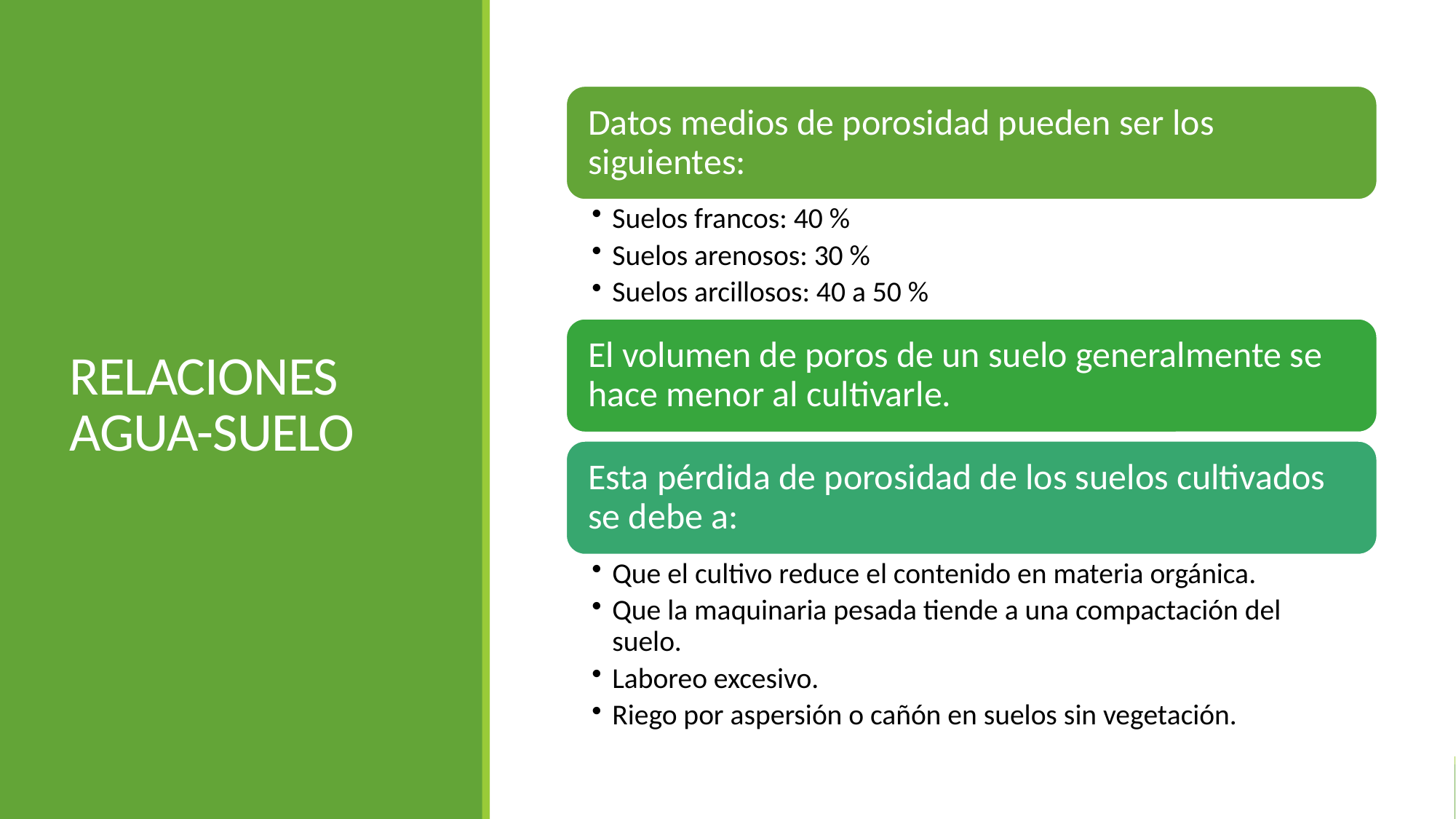

RELACIONES AGUA-SUELO
Datos medios de porosidad pueden ser los siguientes:
Suelos francos: 40 %
Suelos arenosos: 30 %
Suelos arcillosos: 40 a 50 %
El volumen de poros de un suelo generalmente se hace menor al cultivarle.
Esta pérdida de porosidad de los suelos cultivados se debe a:
Que el cultivo reduce el contenido en materia orgánica.
Que la maquinaria pesada tiende a una compactación del suelo.
Laboreo excesivo.
Riego por aspersión o cañón en suelos sin vegetación.